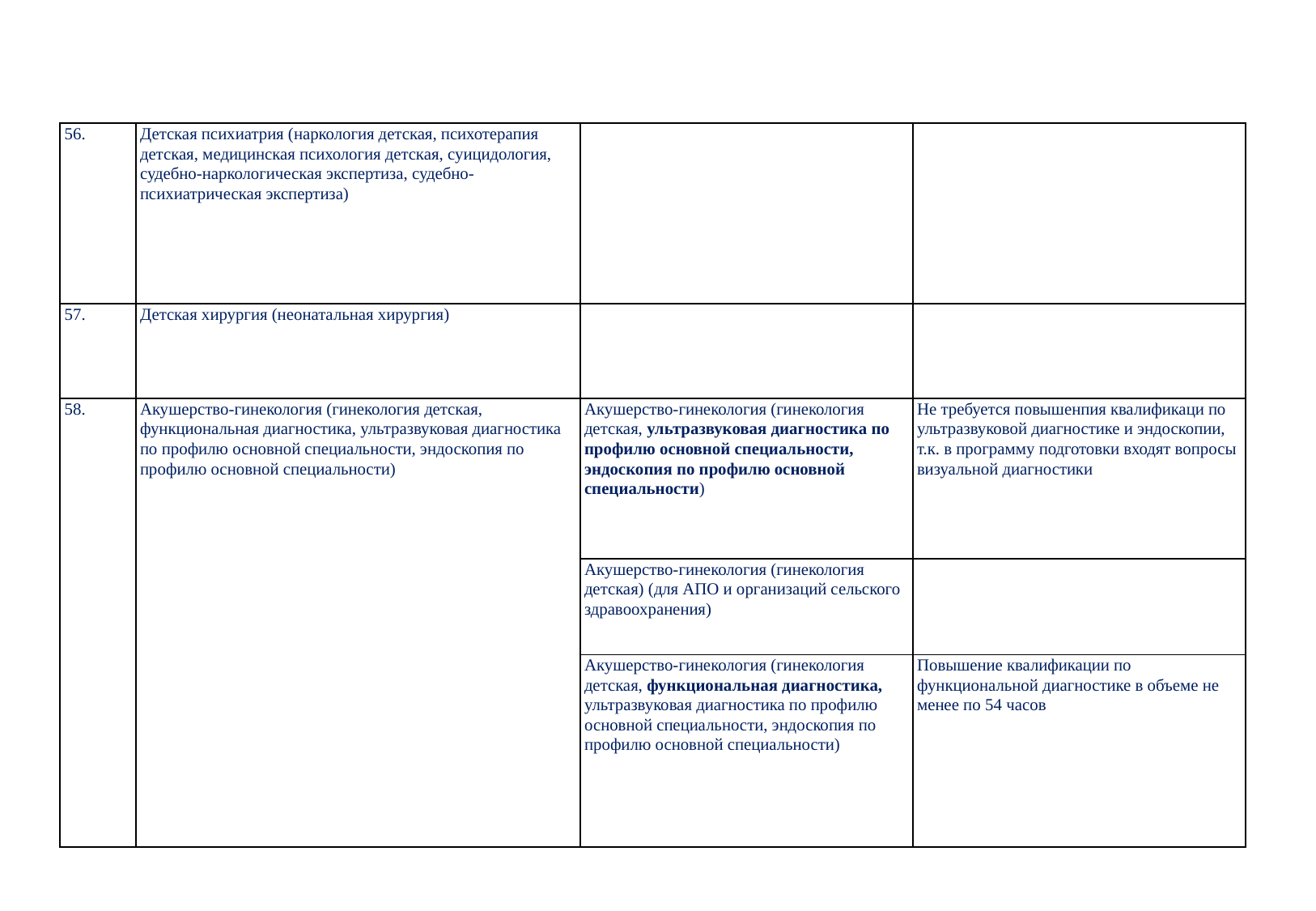

| 56. | Детская психиатрия (наркология детская, психотерапия детская, медицинская психология детская, суицидология, судебно-наркологическая экспертиза, судебно-психиатрическая экспертиза) |  |  |
| --- | --- | --- | --- |
| 57. | Детская хирургия (неонатальная хирургия) |  |  |
| 58. | Акушерство-гинекология (гинекология детская, функциональная диагностика, ультразвуковая диагностика по профилю основной специальности, эндоскопия по профилю основной специальности) | Акушерство-гинекология (гинекология детская, ультразвуковая диагностика по профилю основной специальности, эндоскопия по профилю основной специальности) | Не требуется повышенпия квалификаци по ультразвуковой диагностике и эндоскопии, т.к. в программу подготовки входят вопросы визуальной диагностики |
|  |  | Акушерство-гинекология (гинекология детская) (для АПО и организаций сельского здравоохранения) |  |
|  |  | Акушерство-гинекология (гинекология детская, функциональная диагностика, ультразвуковая диагностика по профилю основной специальности, эндоскопия по профилю основной специальности) | Повышение квалификации по функциональной диагностике в объеме не менее по 54 часов |